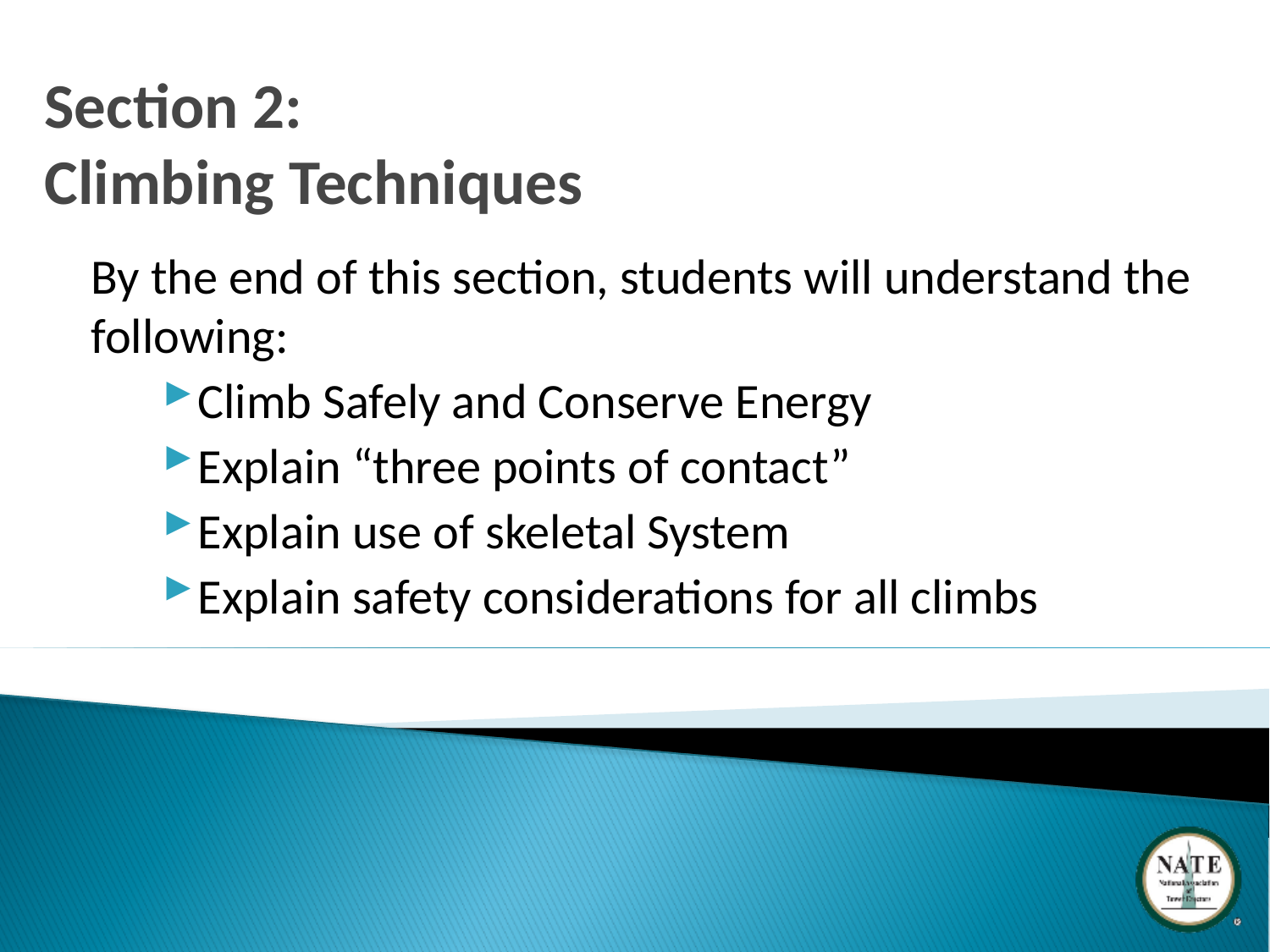

# Section 2: Climbing Techniques
By the end of this section, students will understand the following:
Climb Safely and Conserve Energy
Explain “three points of contact”
Explain use of skeletal System
Explain safety considerations for all climbs